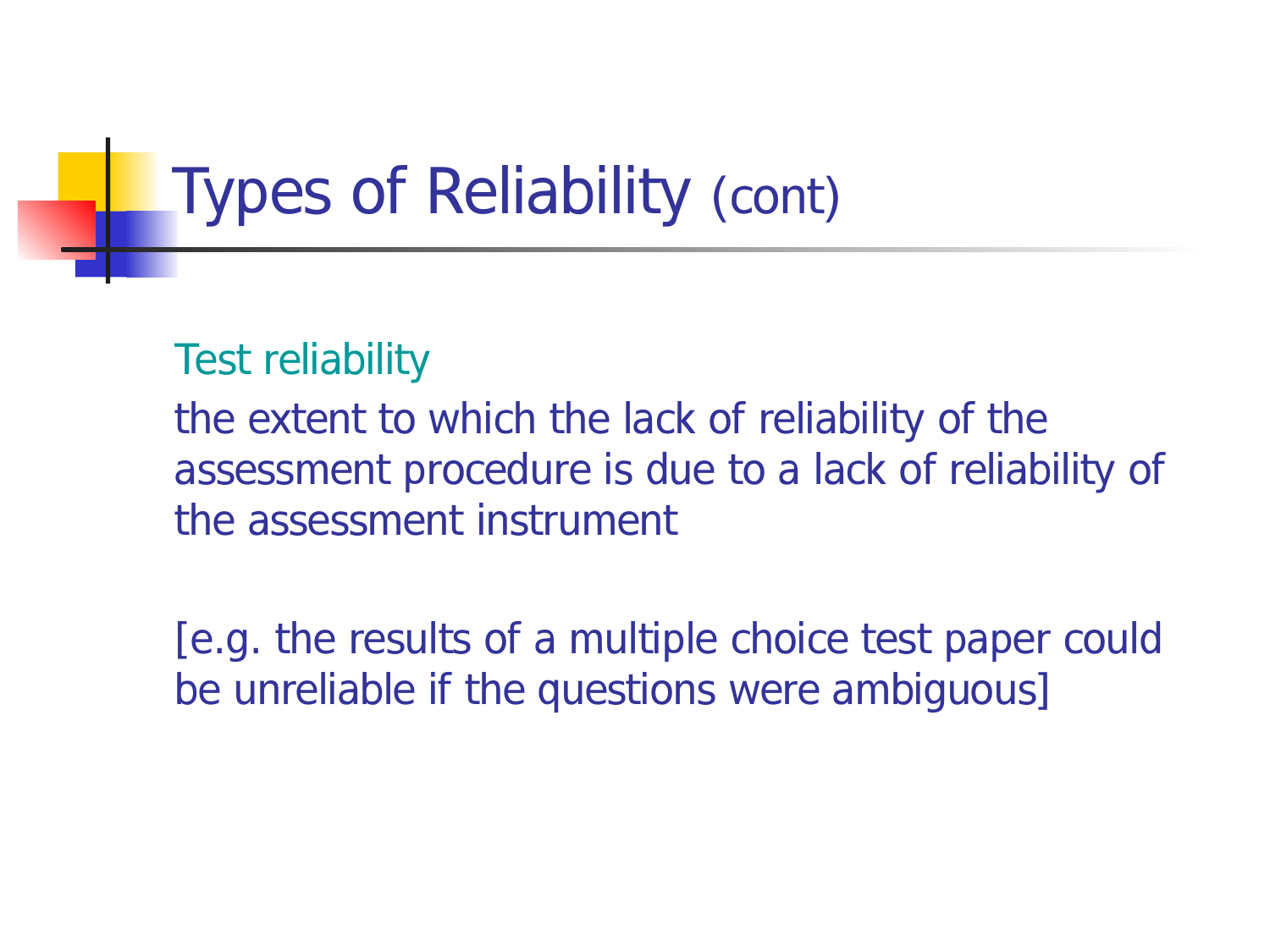

# Types of Reliability (cont)
	Test reliability
	the extent to which the lack of reliability of the assessment procedure is due to a lack of reliability of the assessment instrument

	[e.g. the results of a multiple choice test paper could be unreliable if the questions were ambiguous]